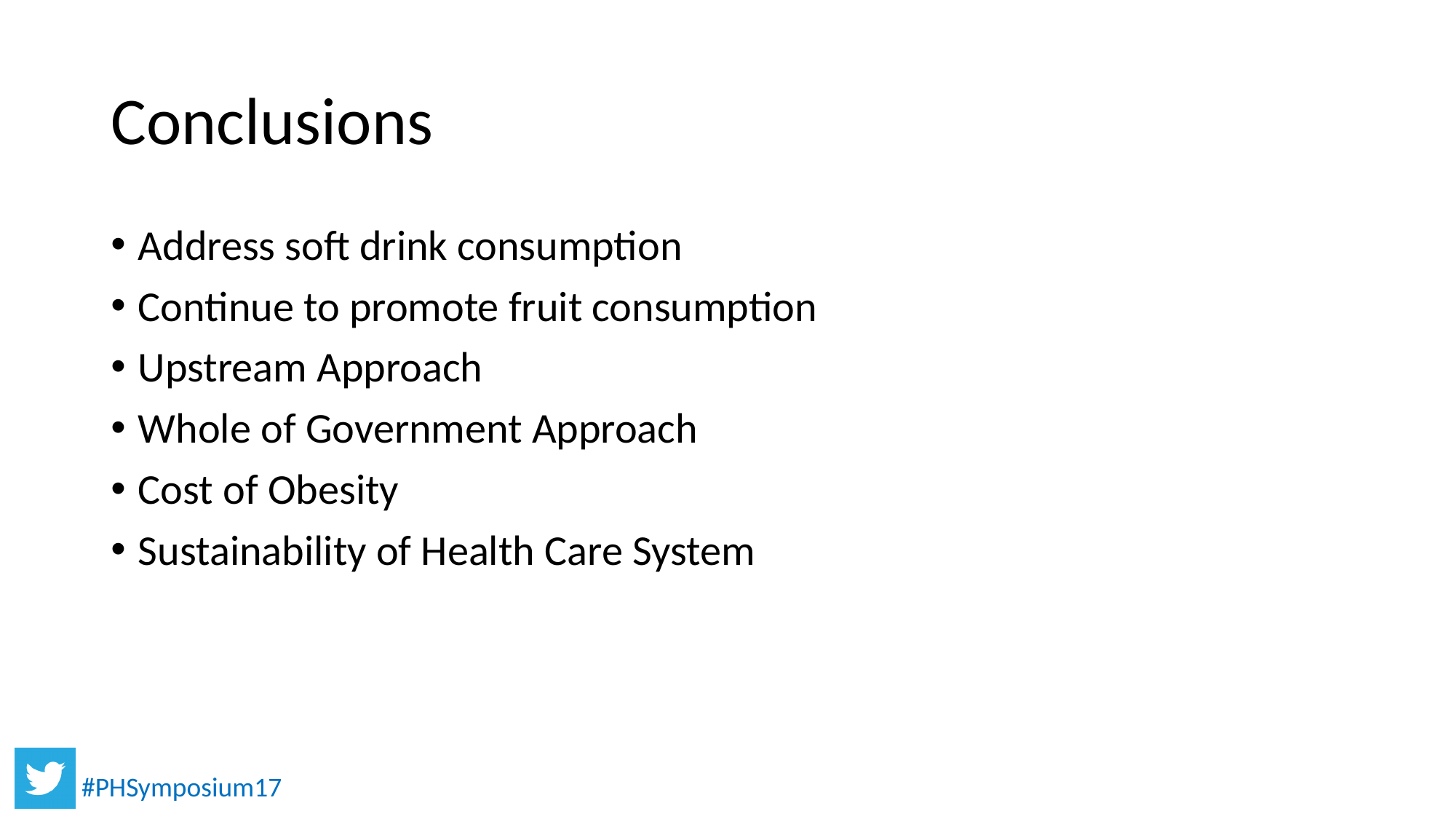

# Conclusions
Address soft drink consumption
Continue to promote fruit consumption
Upstream Approach
Whole of Government Approach
Cost of Obesity
Sustainability of Health Care System